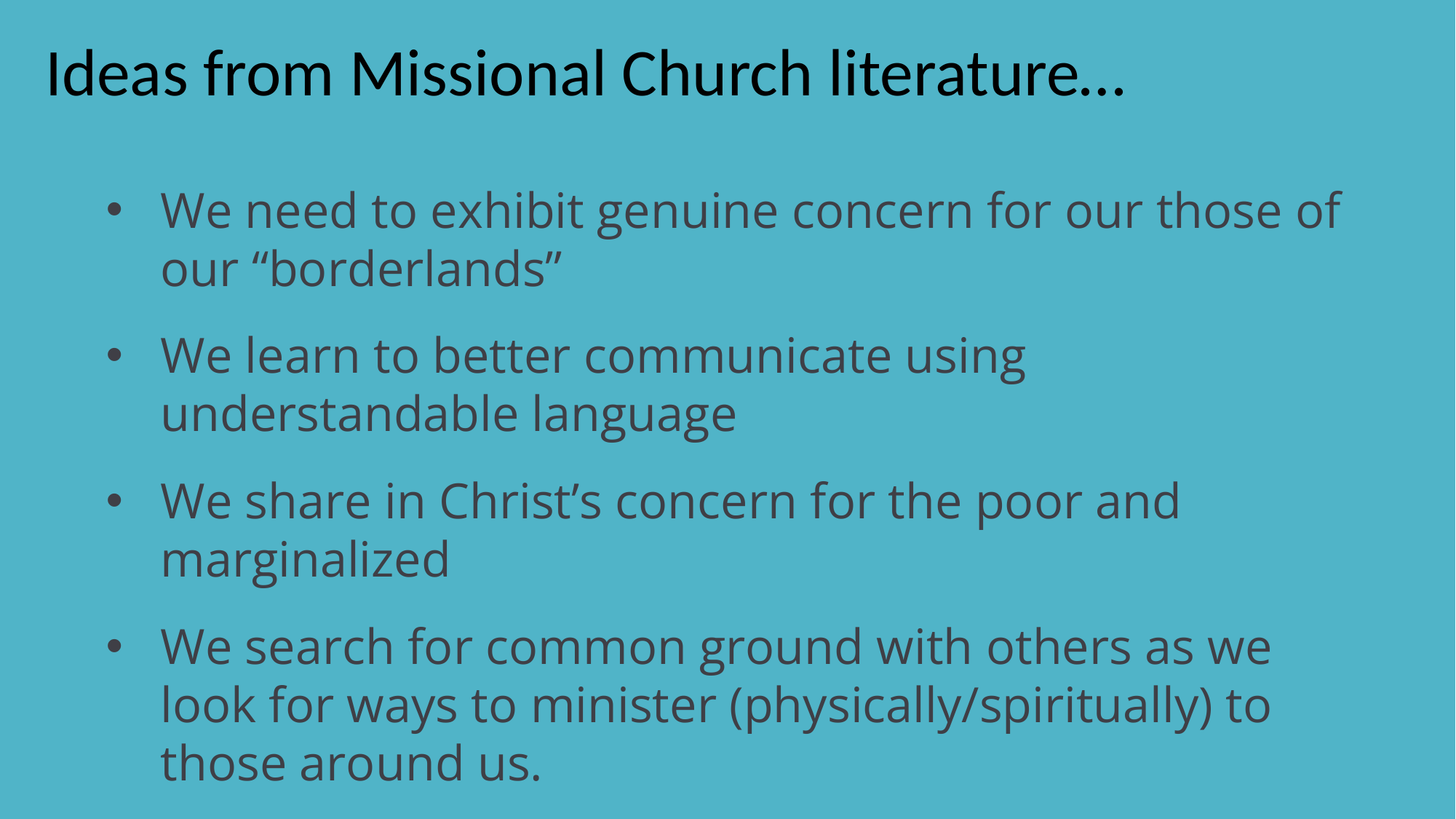

Ideas from Missional Church literature…
We need to exhibit genuine concern for our those of our “borderlands”

We learn to better communicate using understandable language
We share in Christ’s concern for the poor and marginalized
We search for common ground with others as we look for ways to minister (physically/spiritually) to those around us.